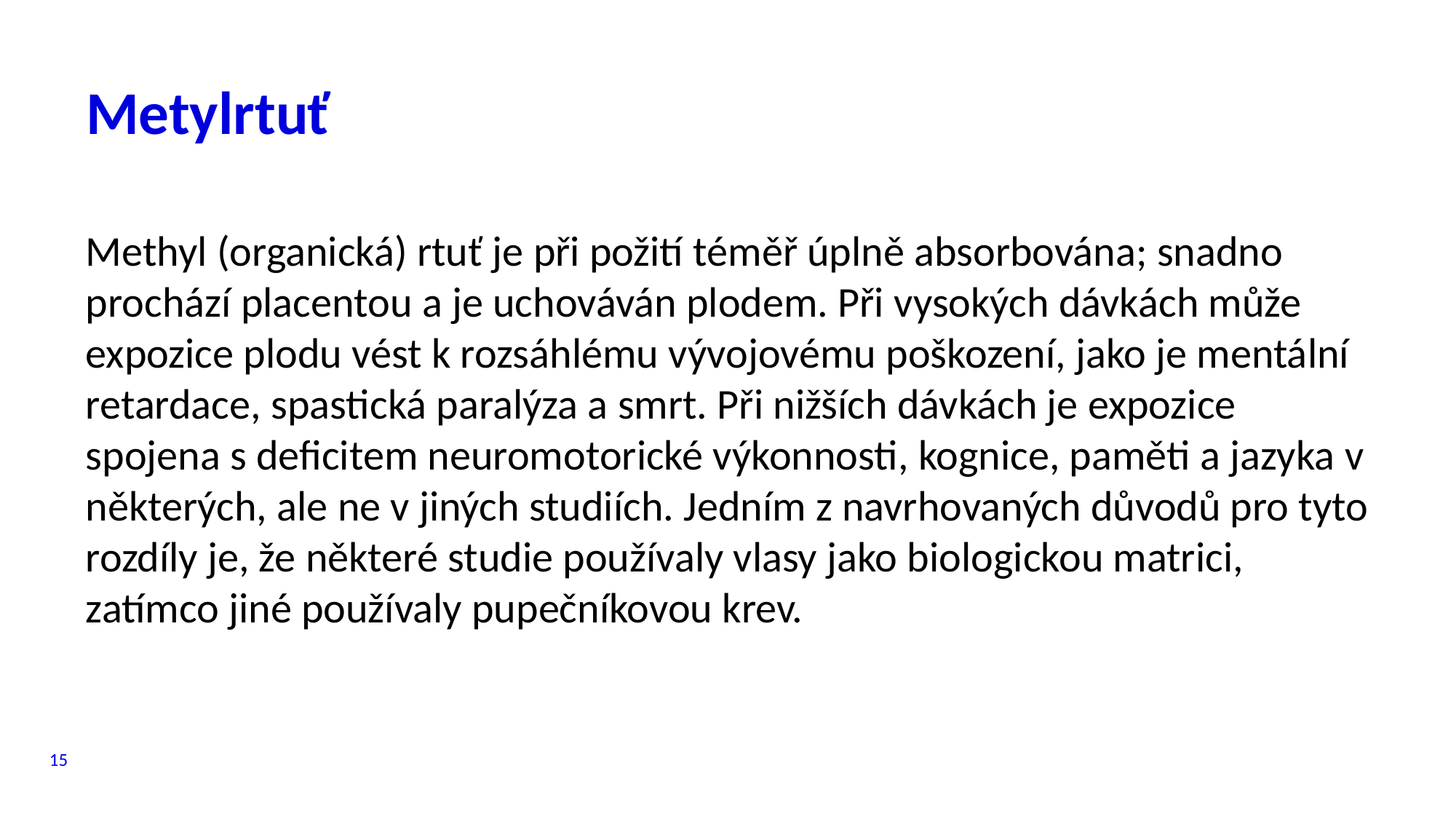

# Metylrtuť
Methyl (organická) rtuť je při požití téměř úplně absorbována; snadno prochází placentou a je uchováván plodem. Při vysokých dávkách může expozice plodu vést k rozsáhlému vývojovému poškození, jako je mentální retardace, spastická paralýza a smrt. Při nižších dávkách je expozice spojena s deficitem neuromotorické výkonnosti, kognice, paměti a jazyka v některých, ale ne v jiných studiích. Jedním z navrhovaných důvodů pro tyto rozdíly je, že některé studie používaly vlasy jako biologickou matrici, zatímco jiné používaly pupečníkovou krev.

15